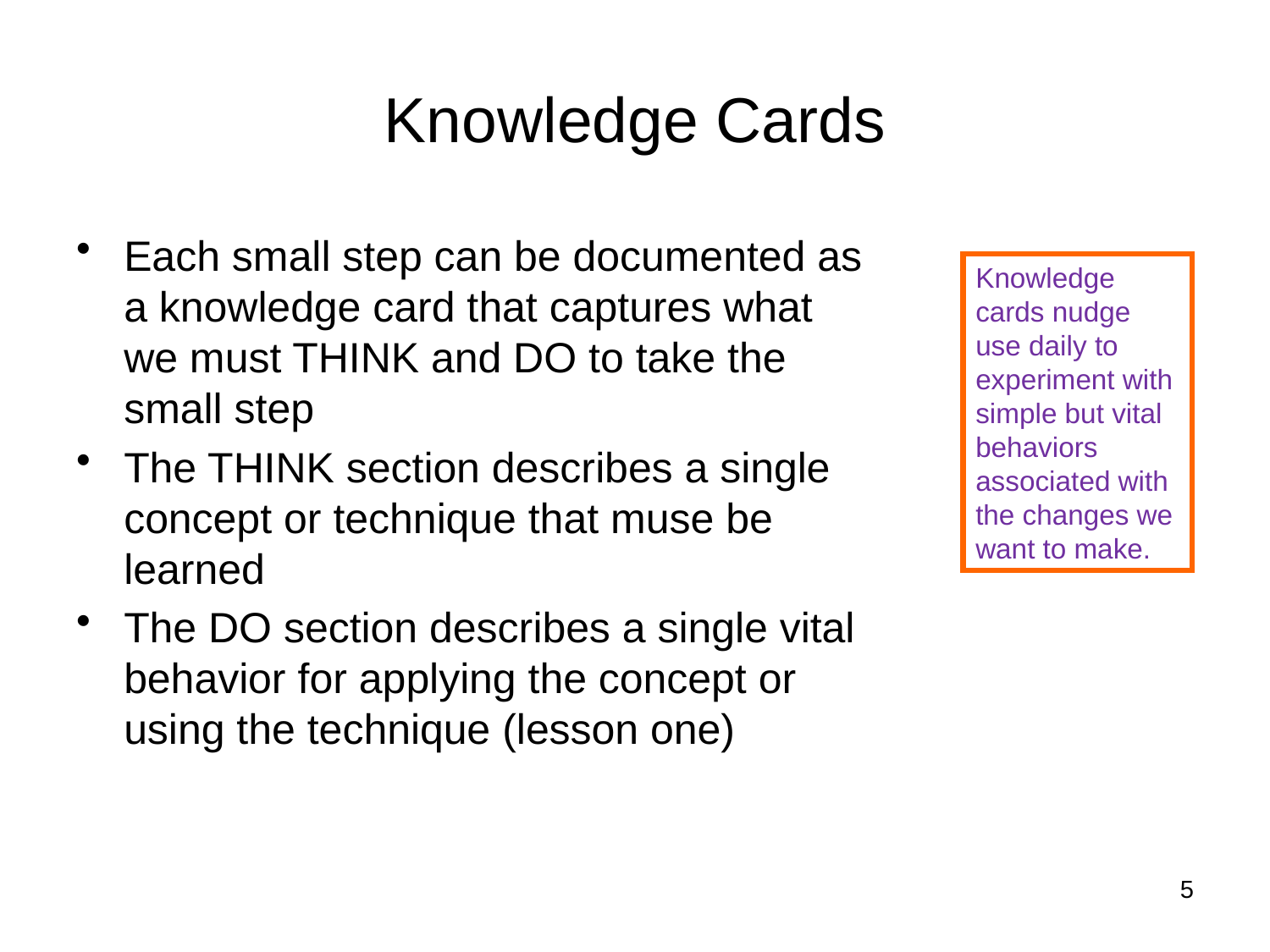

# Knowledge Cards
Each small step can be documented as a knowledge card that captures what we must THINK and DO to take the small step
The THINK section describes a single concept or technique that muse be learned
The DO section describes a single vital behavior for applying the concept or using the technique (lesson one)
Knowledge cards nudge use daily to experiment with simple but vital behaviors associated with the changes we want to make.
5